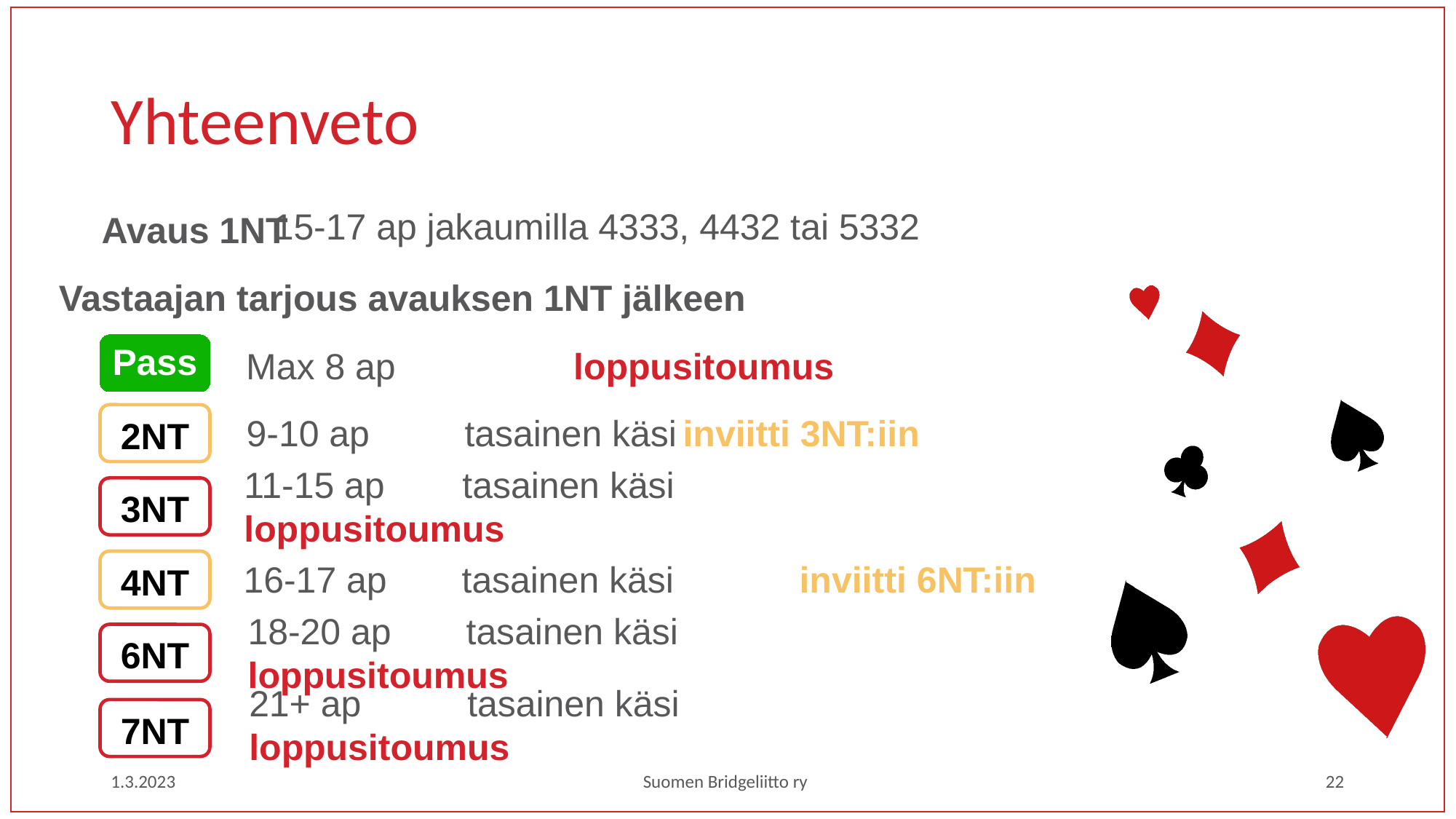

# Yhteenveto
Avaus 1NT
15-17 ap jakaumilla 4333, 4432 tai 5332
Vastaajan tarjous avauksen 1NT jälkeen
Max 8 ap		loppusitoumus
Pass
9-10 ap	tasainen käsi	inviitti 3NT:iin
2NT
11-15 ap	tasainen käsi 	 loppusitoumus
3NT
16-17 ap	tasainen käsi 	 inviitti 6NT:iin
4NT
18-20 ap	tasainen käsi 	 loppusitoumus
6NT
21+ ap	tasainen käsi 	 loppusitoumus
7NT
1.3.2023
Suomen Bridgeliitto ry
22